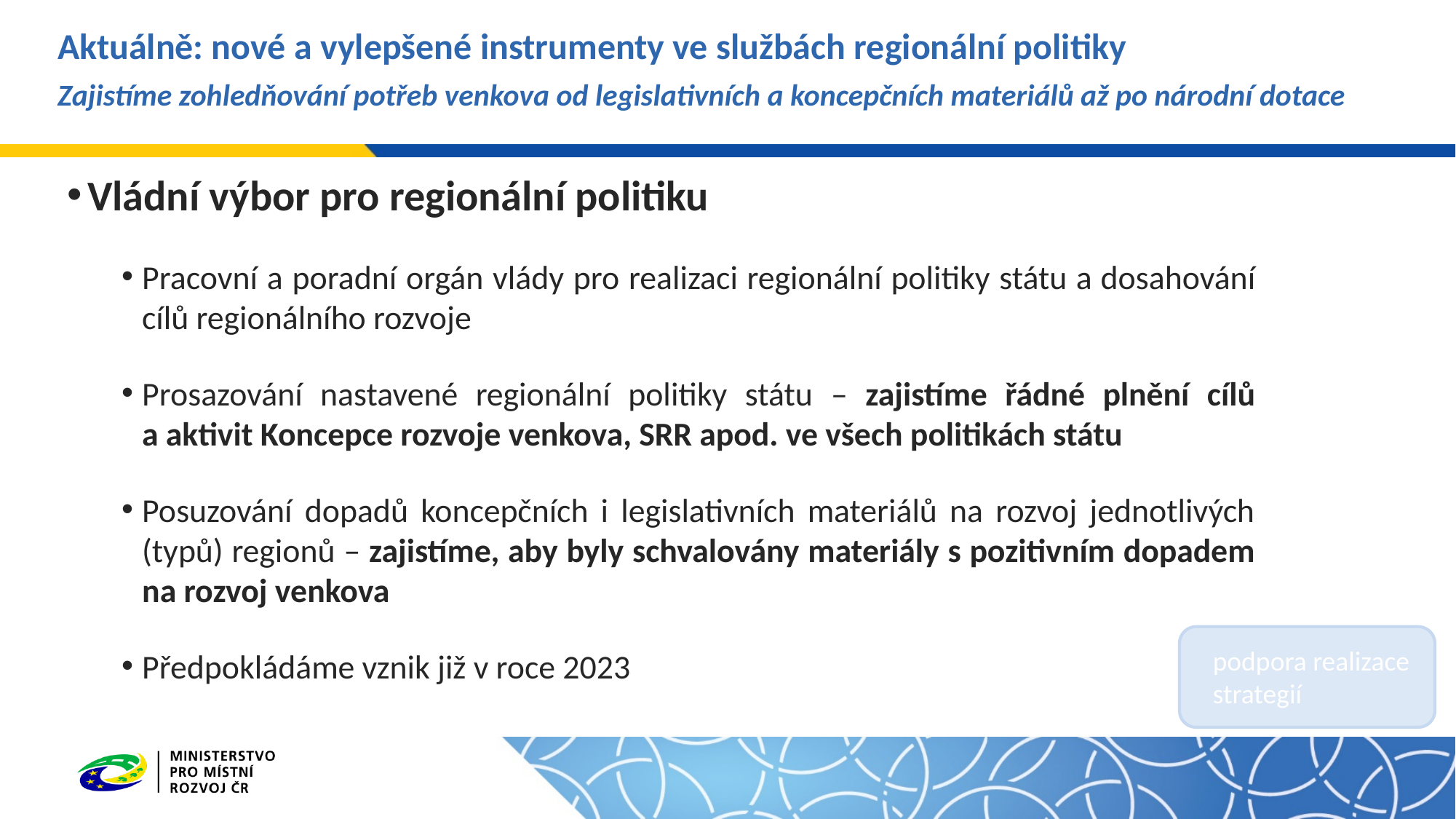

Aktuálně: nové a vylepšené instrumenty ve službách regionální politiky
Zajistíme zohledňování potřeb venkova od legislativních a koncepčních materiálů až po národní dotace
#
Vládní výbor pro regionální politiku
Pracovní a poradní orgán vlády pro realizaci regionální politiky státu a dosahování cílů regionálního rozvoje
Prosazování nastavené regionální politiky státu – zajistíme řádné plnění cílů a aktivit Koncepce rozvoje venkova, SRR apod. ve všech politikách státu
Posuzování dopadů koncepčních i legislativních materiálů na rozvoj jednotlivých (typů) regionů – zajistíme, aby byly schvalovány materiály s pozitivním dopadem na rozvoj venkova
Předpokládáme vznik již v roce 2023

podpora realizace strategií